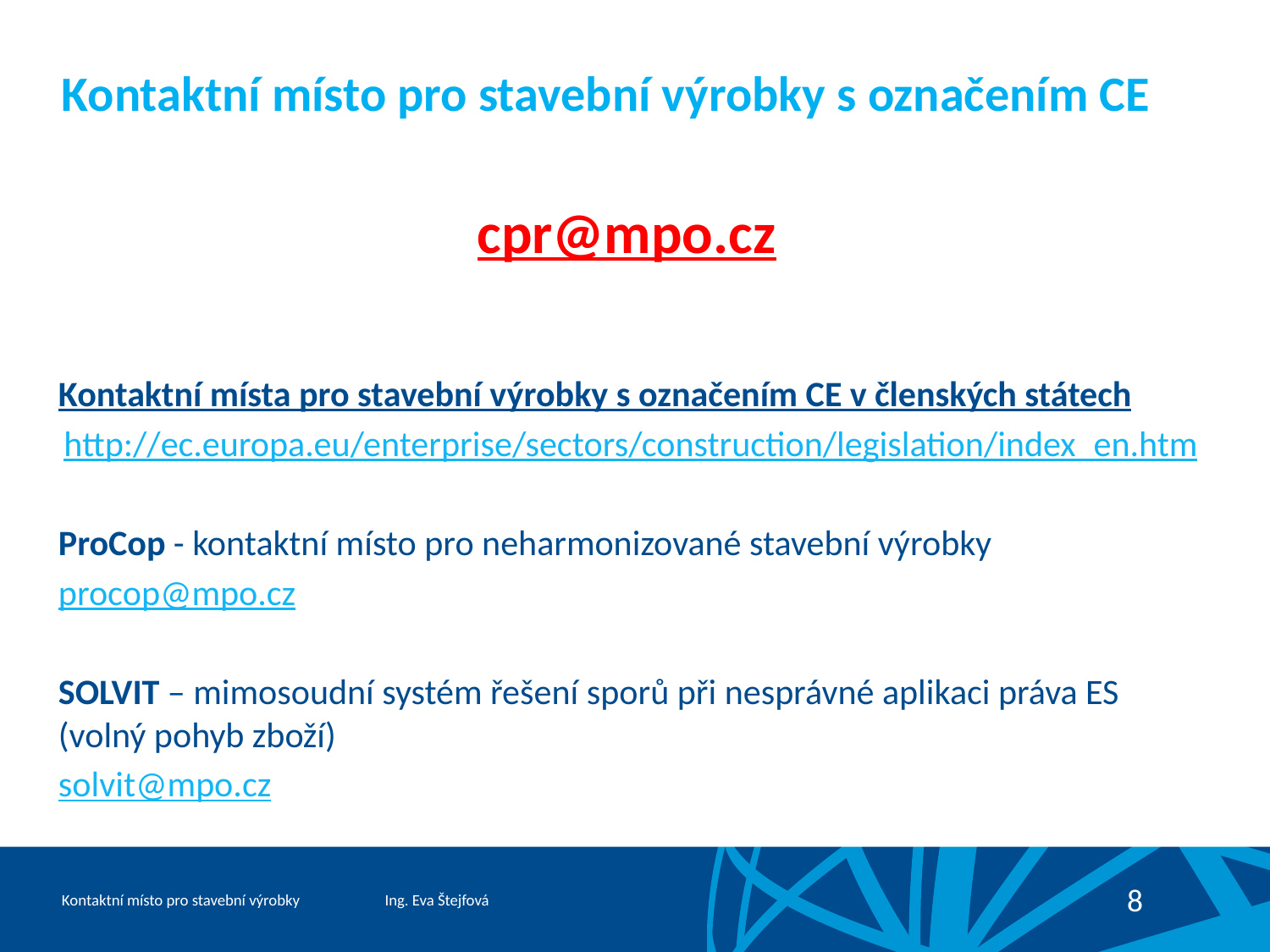

# Kontaktní místo pro stavební výrobky s označením CE
cpr@mpo.cz

Kontaktní místa pro stavební výrobky s označením CE v členských státech
http://ec.europa.eu/enterprise/sectors/construction/legislation/index_en.htm

ProCop - kontaktní místo pro neharmonizované stavební výrobky
procop@mpo.cz

SOLVIT – mimosoudní systém řešení sporů při nesprávné aplikaci práva ES (volný pohyb zboží)
solvit@mpo.cz